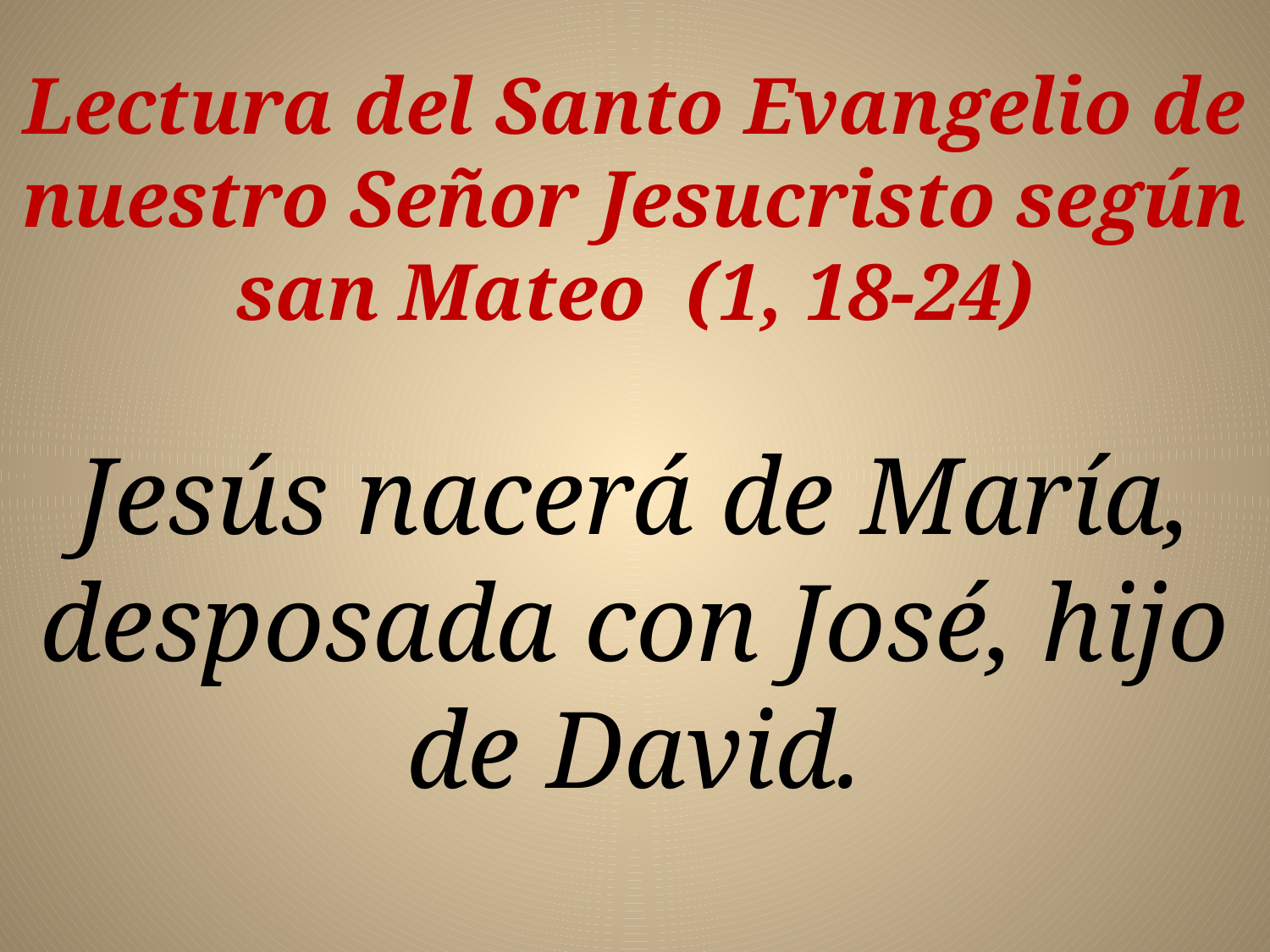

Lectura del Santo Evangelio de nuestro Señor Jesucristo según san Mateo  (1, 18-24)

Jesús nacerá de María, desposada con José, hijo de David.